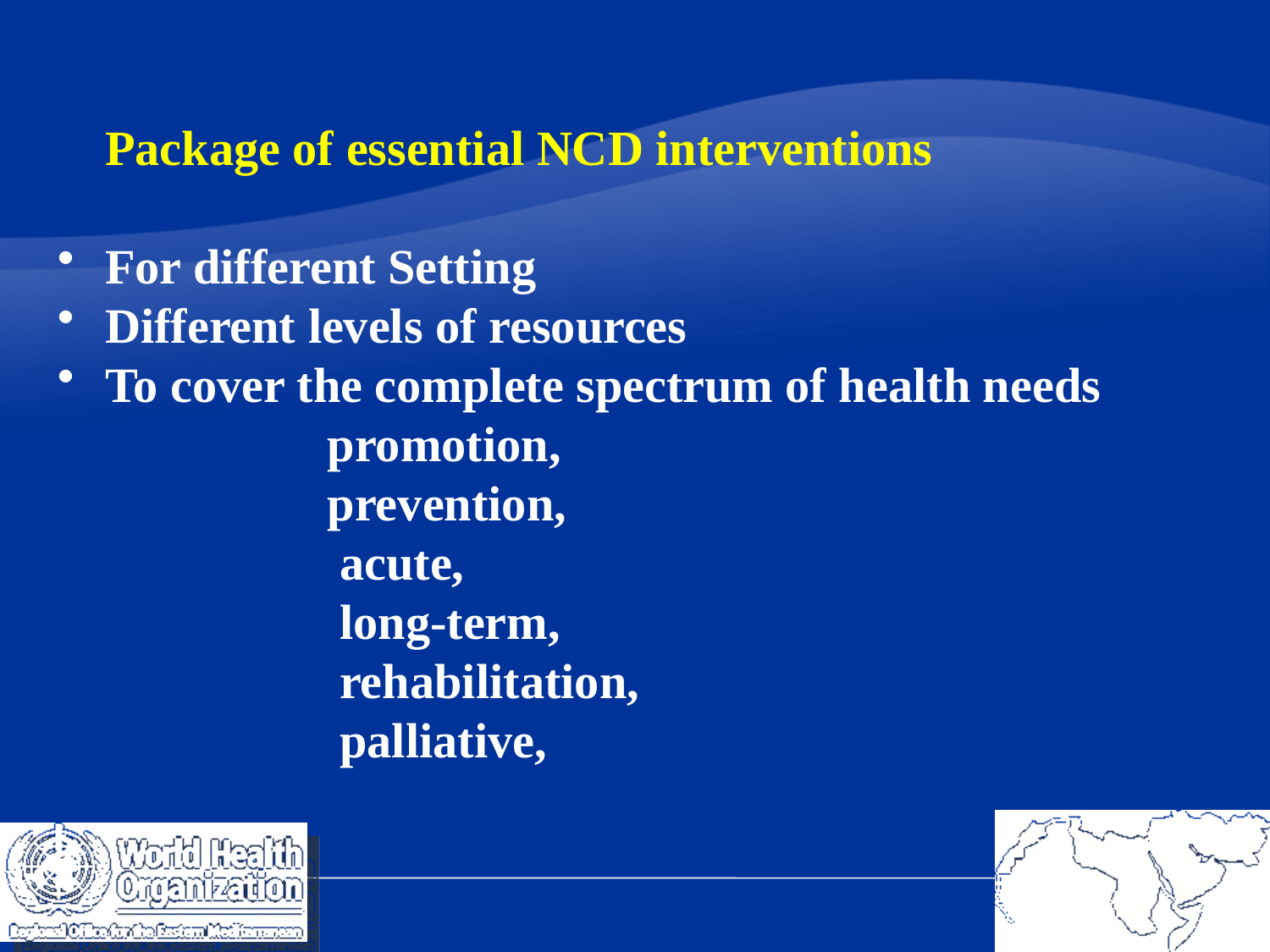

#
	Package of essential NCD interventions

For different Setting
Different levels of resources
To cover the complete spectrum of health needs
                      promotion,
                      prevention,
                       acute,
                       long-term,
                       rehabilitation,
                       palliative,